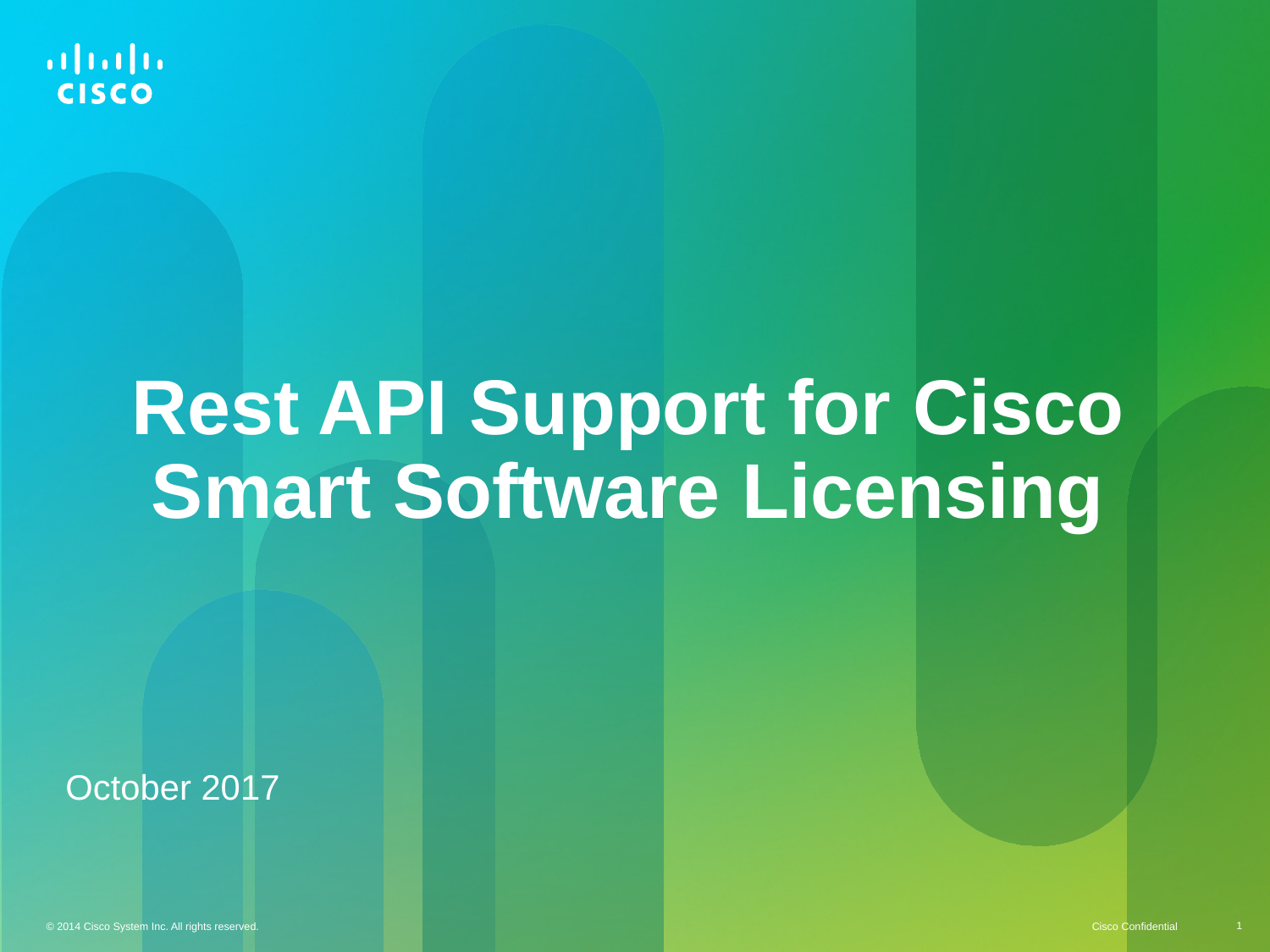

Rest API Support for Cisco Smart Software Licensing

October 2017